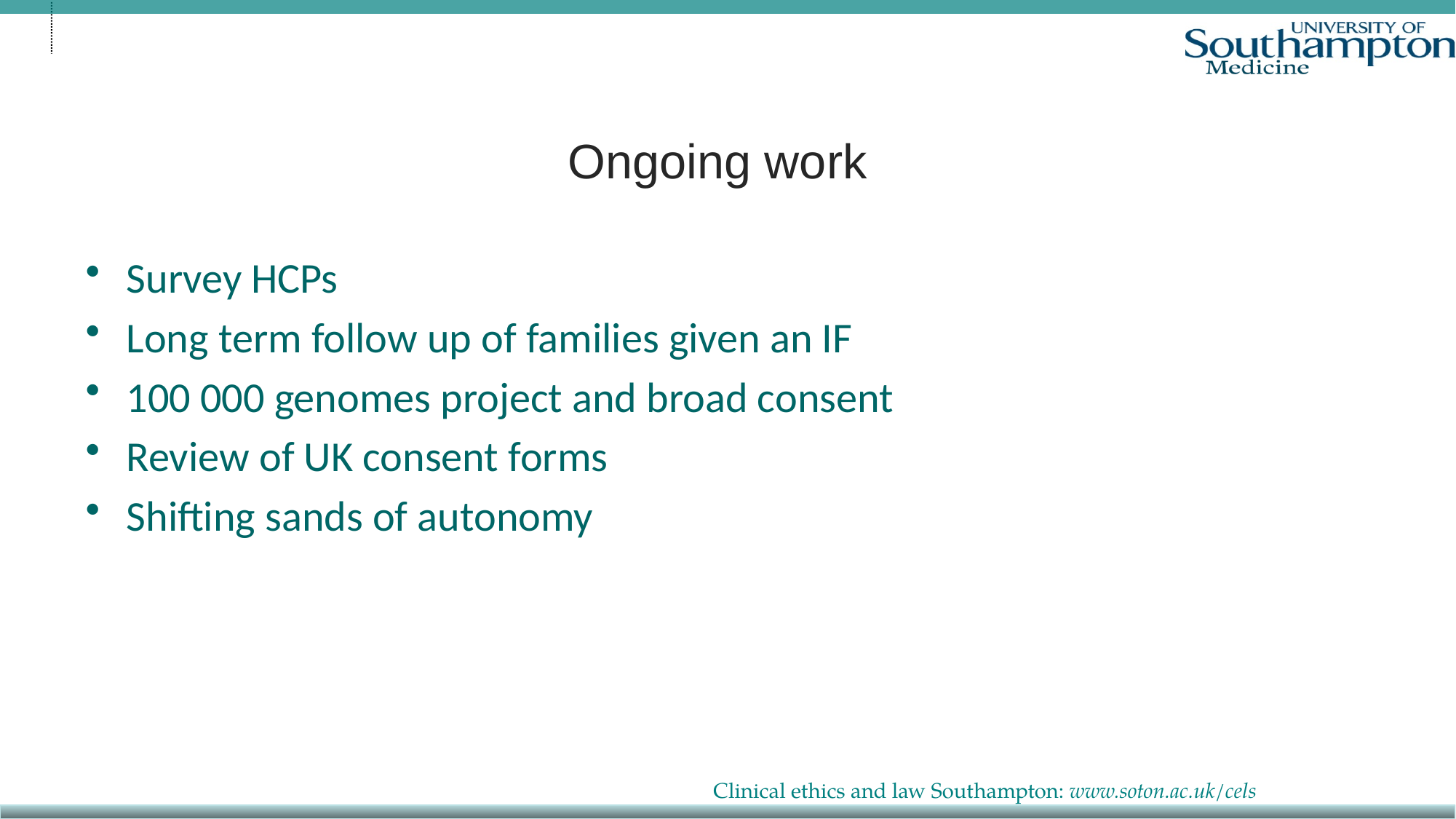

# Ongoing work

Survey HCPs
Long term follow up of families given an IF
100 000 genomes project and broad consent
Review of UK consent forms
Shifting sands of autonomy